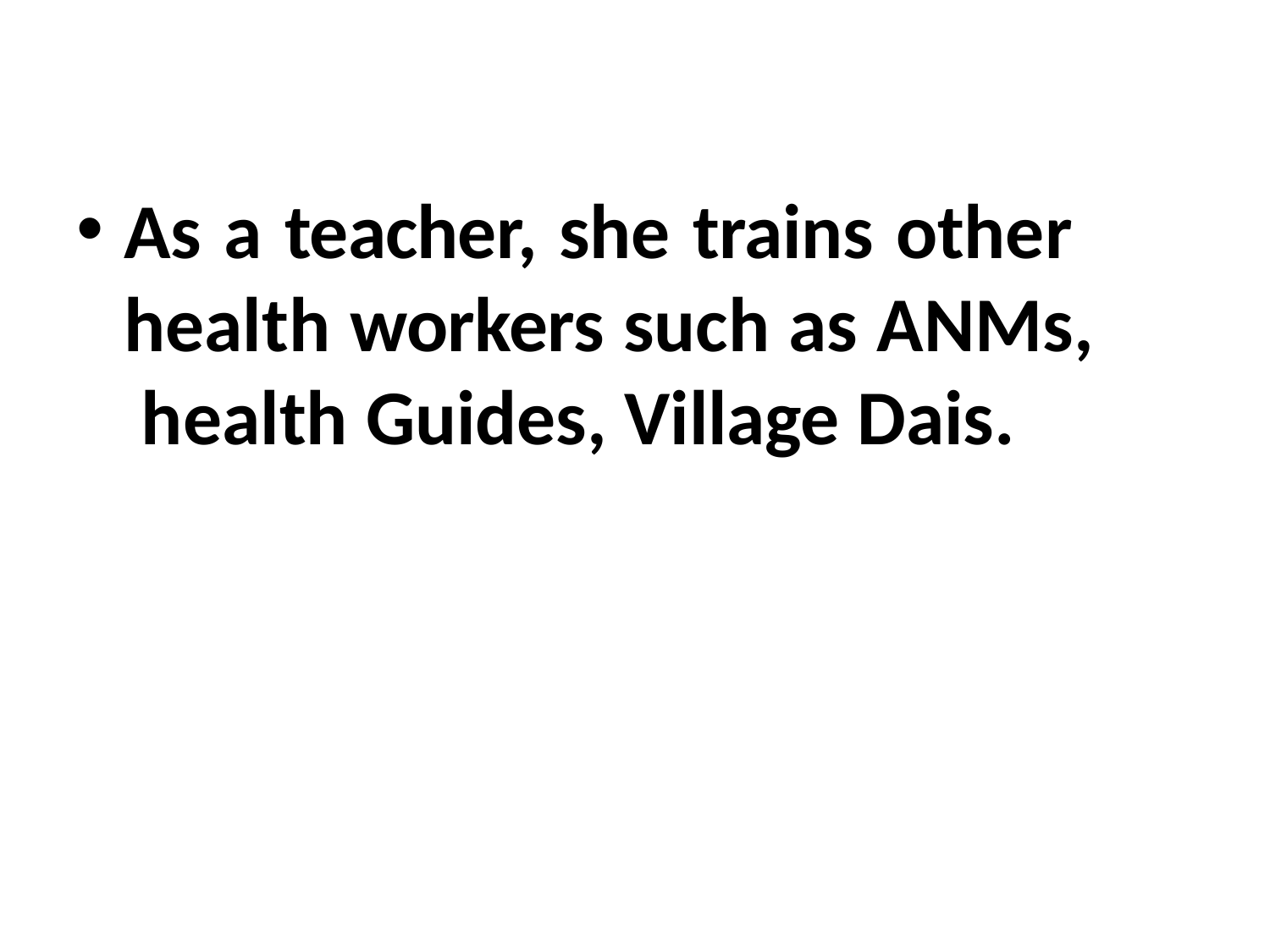

As a teacher, she trains other  health workers such as ANMs,  health Guides, Village Dais.